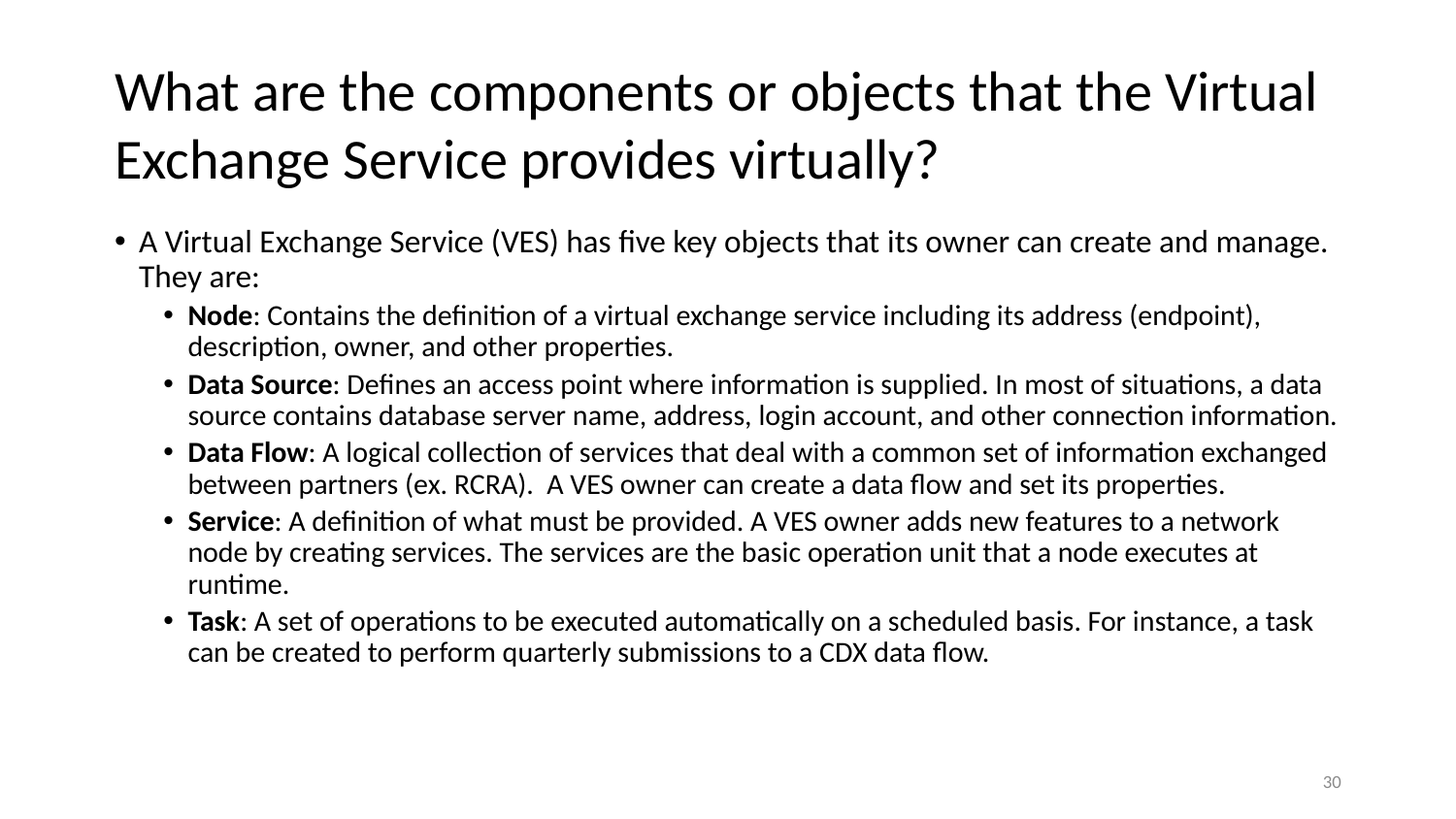

# What are the components or objects that the Virtual Exchange Service provides virtually?
A Virtual Exchange Service (VES) has five key objects that its owner can create and manage. They are:
Node: Contains the definition of a virtual exchange service including its address (endpoint), description, owner, and other properties.
Data Source: Defines an access point where information is supplied. In most of situations, a data source contains database server name, address, login account, and other connection information.
Data Flow: A logical collection of services that deal with a common set of information exchanged between partners (ex. RCRA).  A VES owner can create a data flow and set its properties.
Service: A definition of what must be provided. A VES owner adds new features to a network node by creating services. The services are the basic operation unit that a node executes at runtime.
Task: A set of operations to be executed automatically on a scheduled basis. For instance, a task can be created to perform quarterly submissions to a CDX data flow.
30